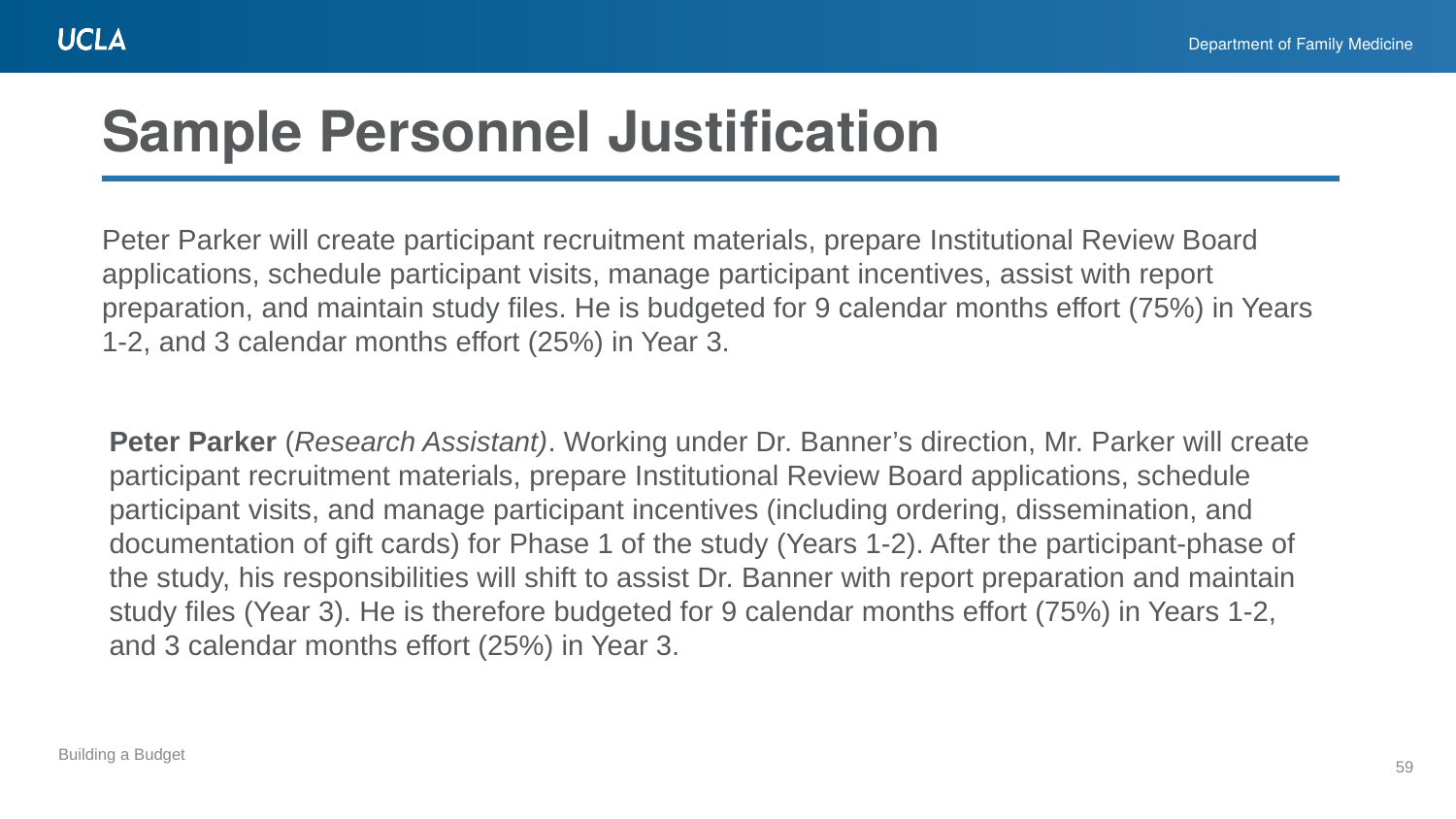

# Sample Personnel Justification
Peter Parker will create participant recruitment materials, prepare Institutional Review Board applications, schedule participant visits, manage participant incentives, assist with report preparation, and maintain study files. He is budgeted for 9 calendar months effort (75%) in Years 1-2, and 3 calendar months effort (25%) in Year 3.
Peter Parker (Research Assistant). Working under Dr. Banner’s direction, Mr. Parker will create participant recruitment materials, prepare Institutional Review Board applications, schedule participant visits, and manage participant incentives (including ordering, dissemination, and documentation of gift cards) for Phase 1 of the study (Years 1-2). After the participant-phase of the study, his responsibilities will shift to assist Dr. Banner with report preparation and maintain study files (Year 3). He is therefore budgeted for 9 calendar months effort (75%) in Years 1-2, and 3 calendar months effort (25%) in Year 3.
59